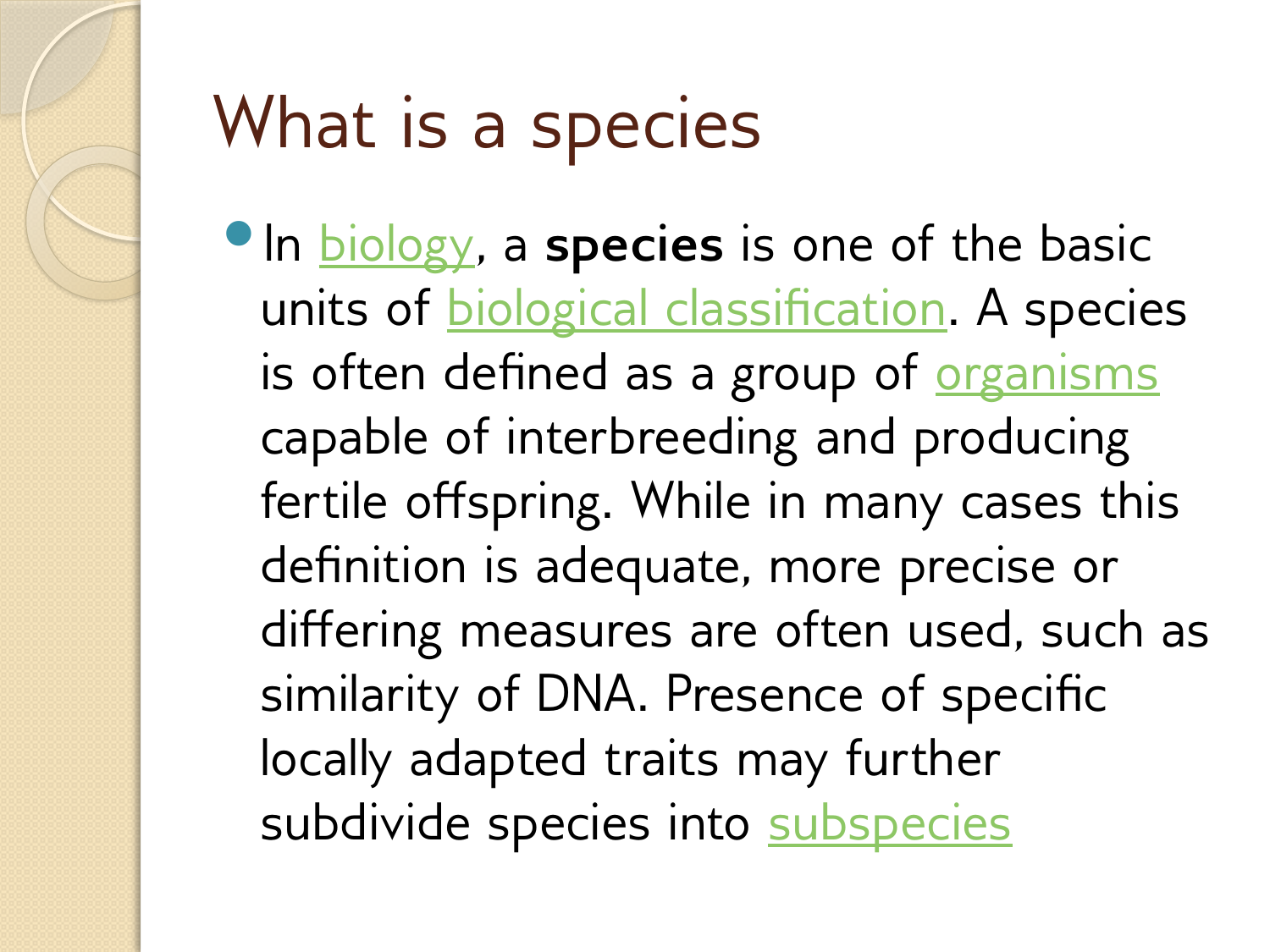

# What is a species
In biology, a species is one of the basic units of biological classification. A species is often defined as a group of organisms capable of interbreeding and producing fertile offspring. While in many cases this definition is adequate, more precise or differing measures are often used, such as similarity of DNA. Presence of specific locally adapted traits may further subdivide species into subspecies